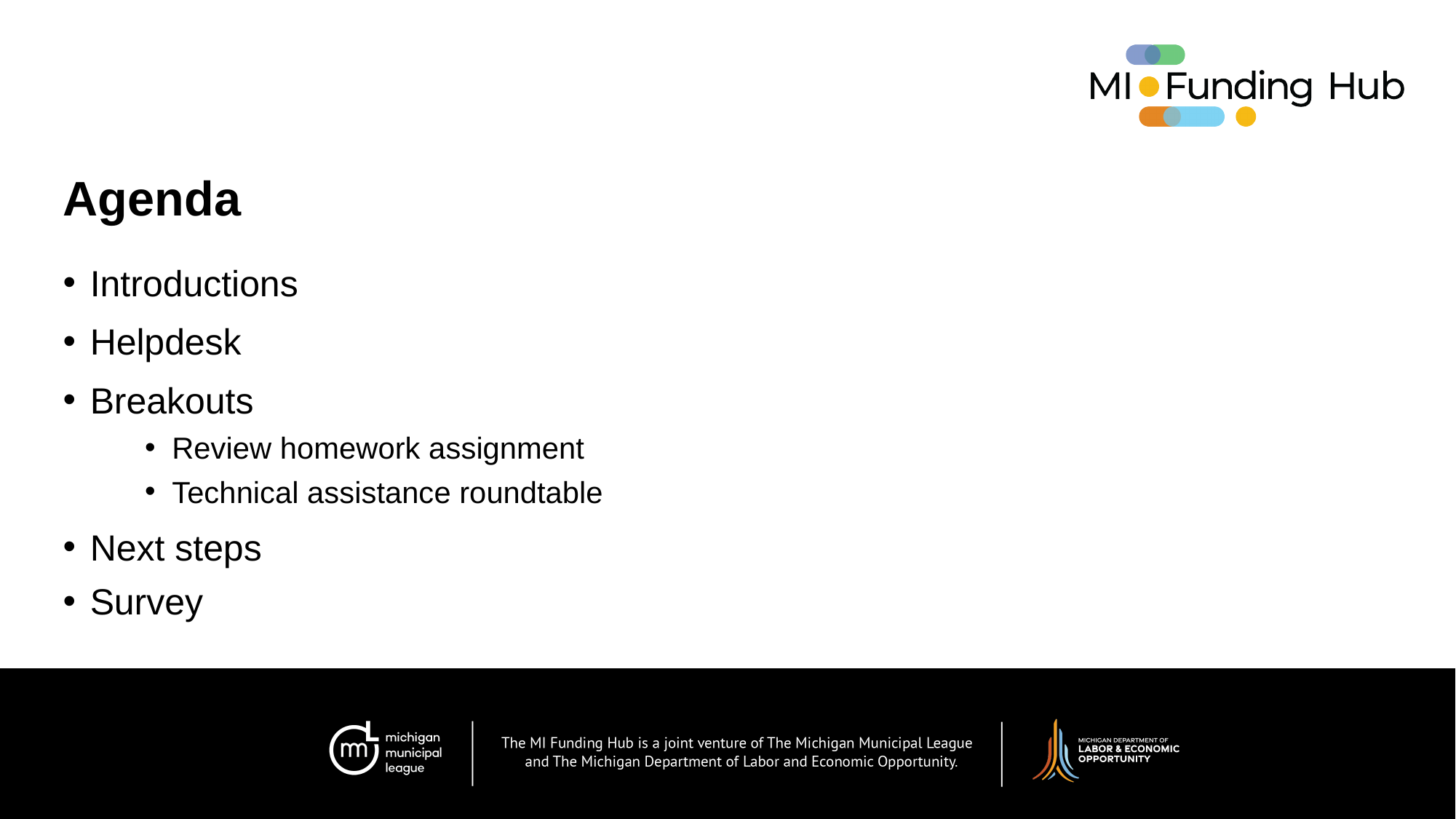

Agenda
Introductions
Helpdesk
Breakouts
Review homework assignment
Technical assistance roundtable
Next steps
Survey